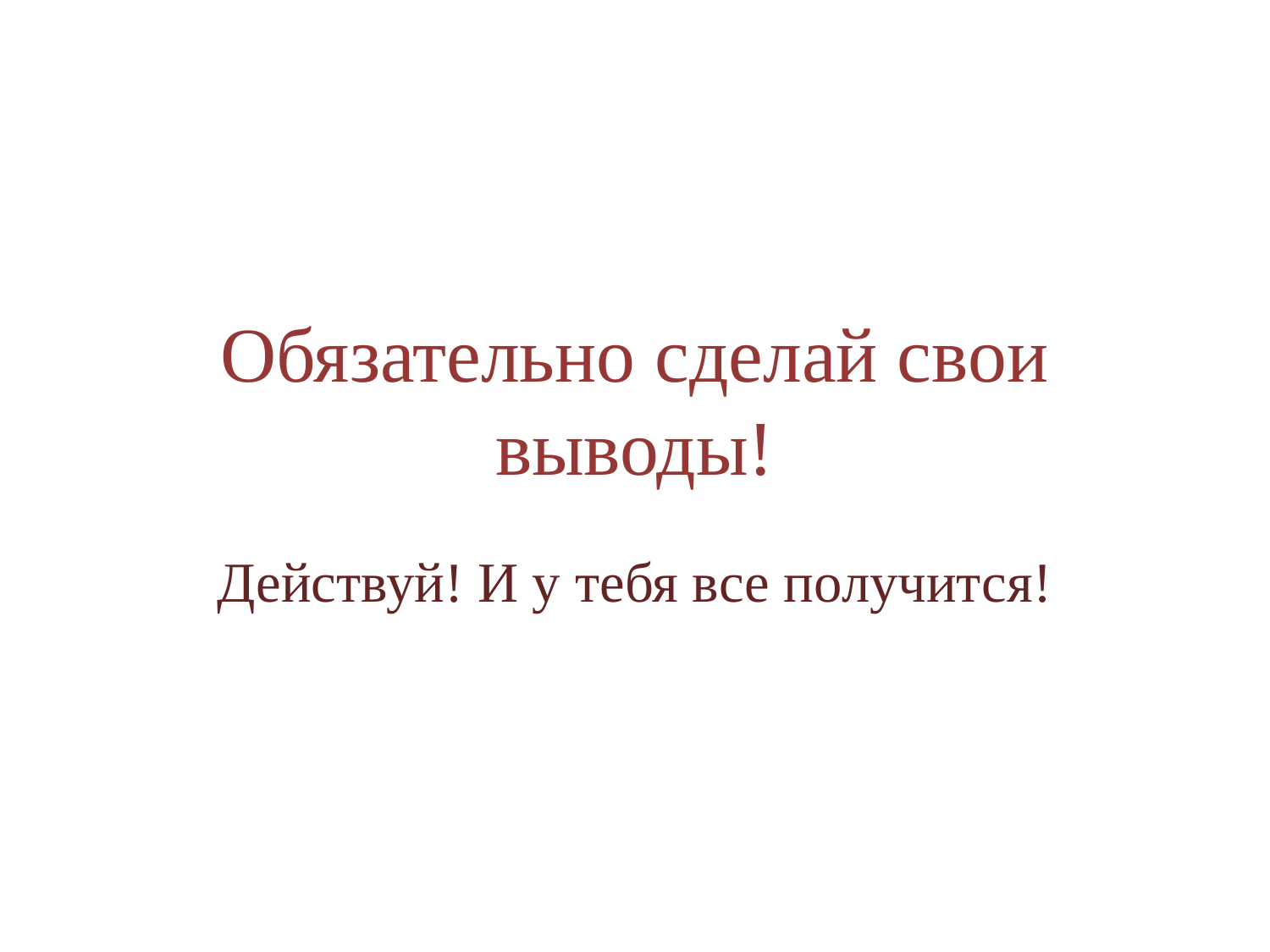

# Обязательно сделай свои выводы!
Действуй! И у тебя все получится!